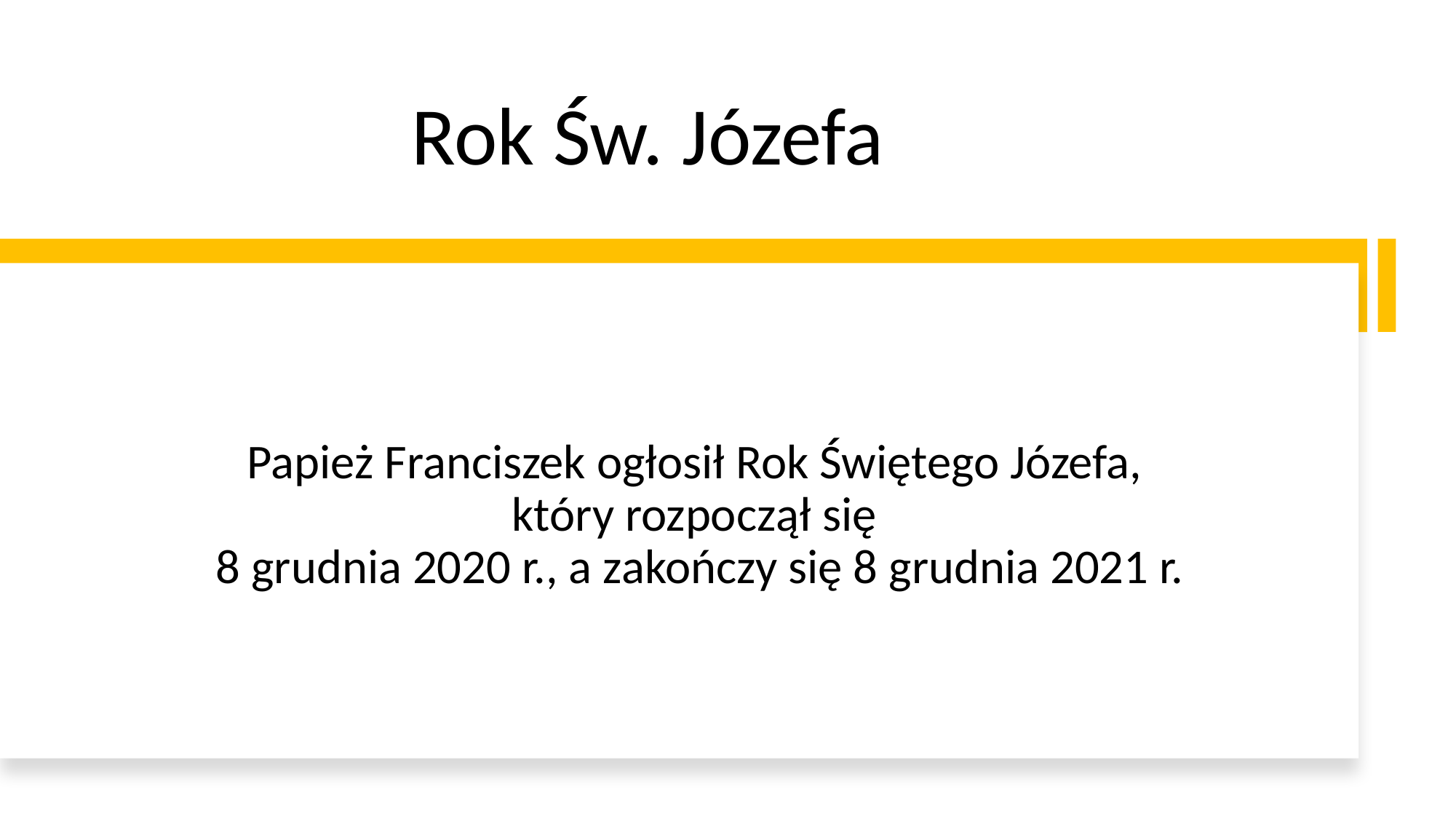

# Rok Św. Józefa

Papież Franciszek ogłosił Rok Świętego Józefa, 
który rozpoczął się
8 grudnia 2020 r., a zakończy się 8 grudnia 2021 r.